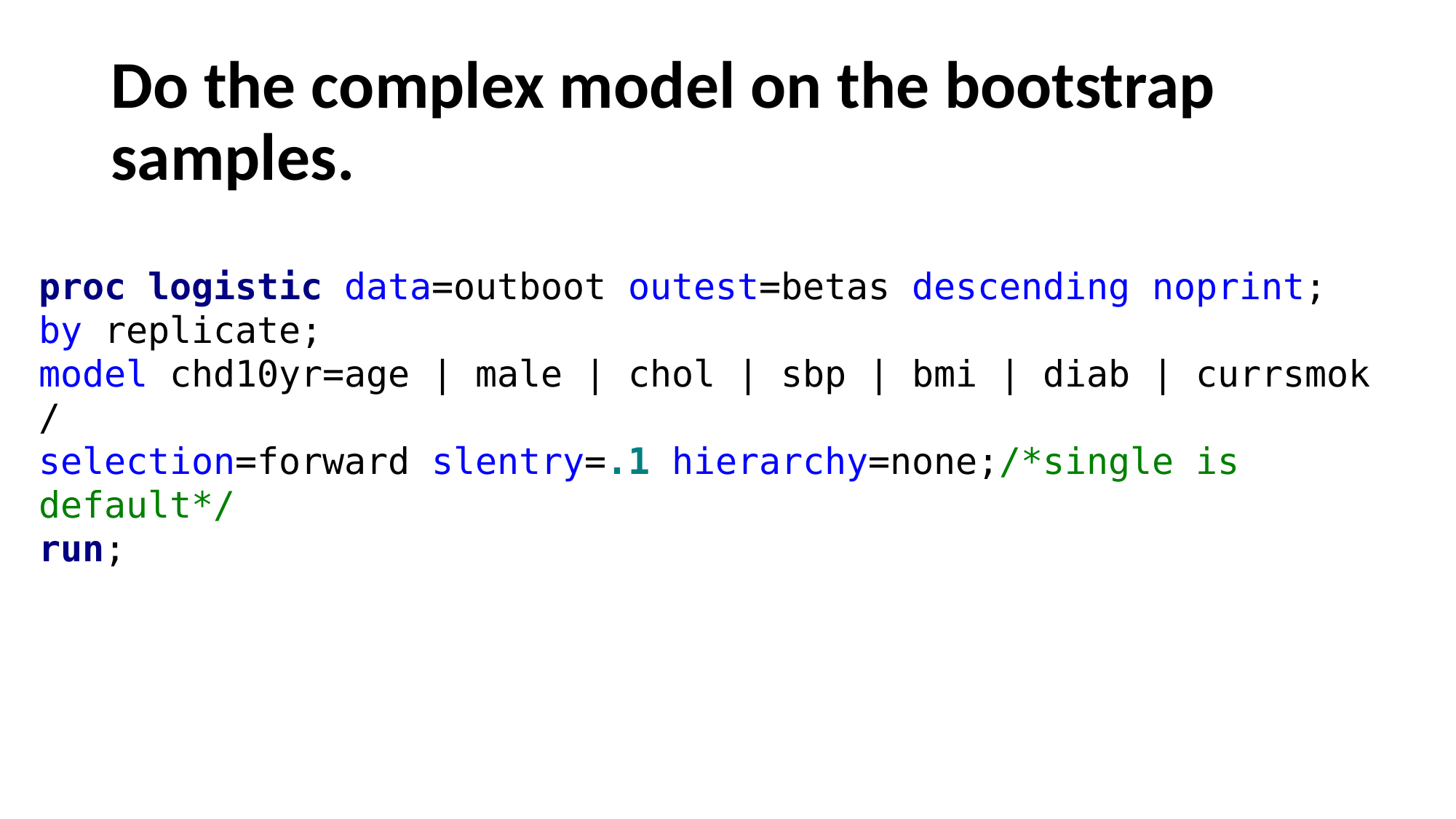

# Do the complex model on the bootstrap samples.
proc logistic data=outboot outest=betas descending noprint;
by replicate;
model chd10yr=age | male | chol | sbp | bmi | diab | currsmok /
selection=forward slentry=.1 hierarchy=none;/*single is default*/
run;